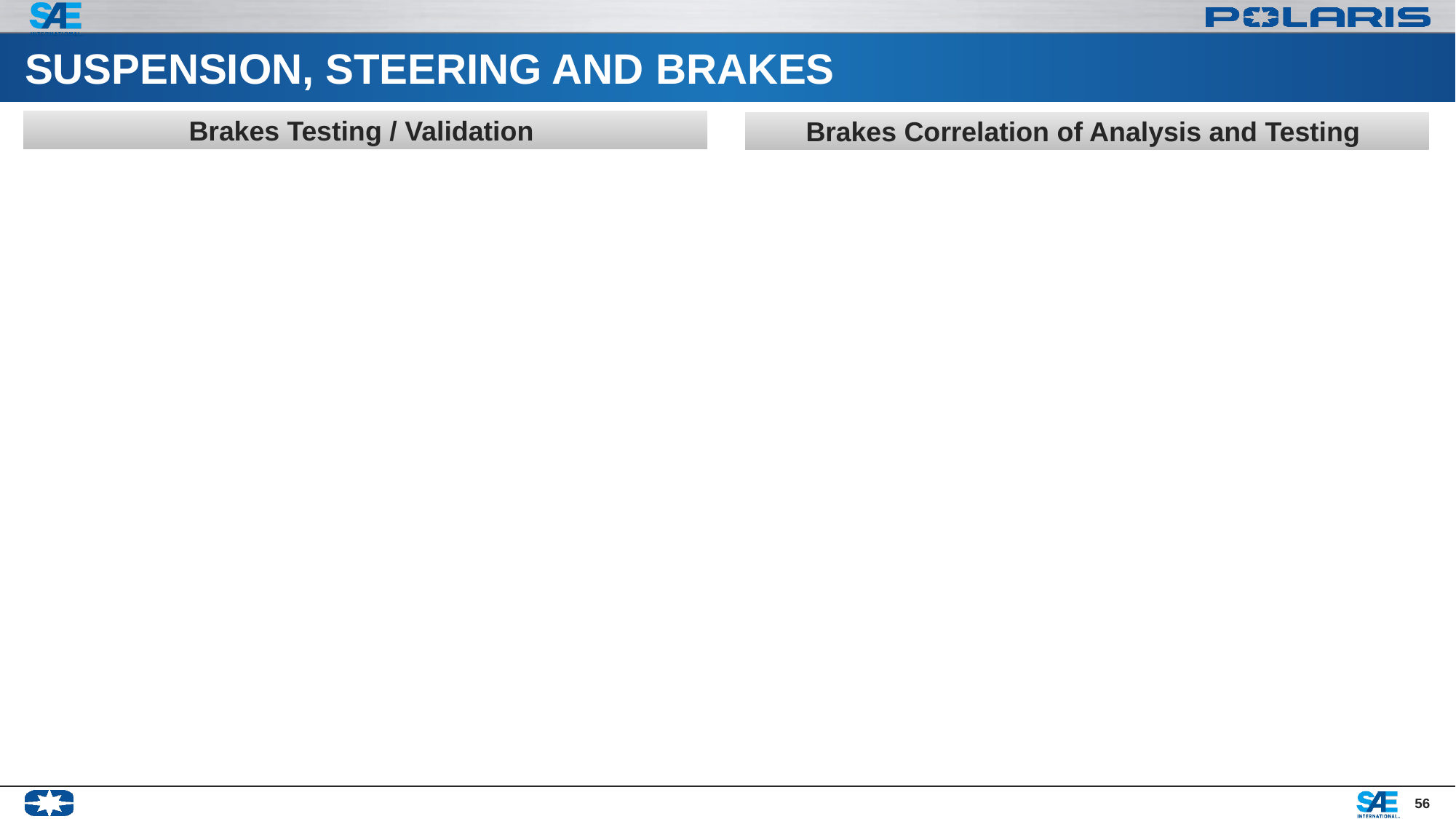

# SUSPENSION, STEERING AND BRAKES
Brakes Testing / Validation
Brakes Correlation of Analysis and Testing

56